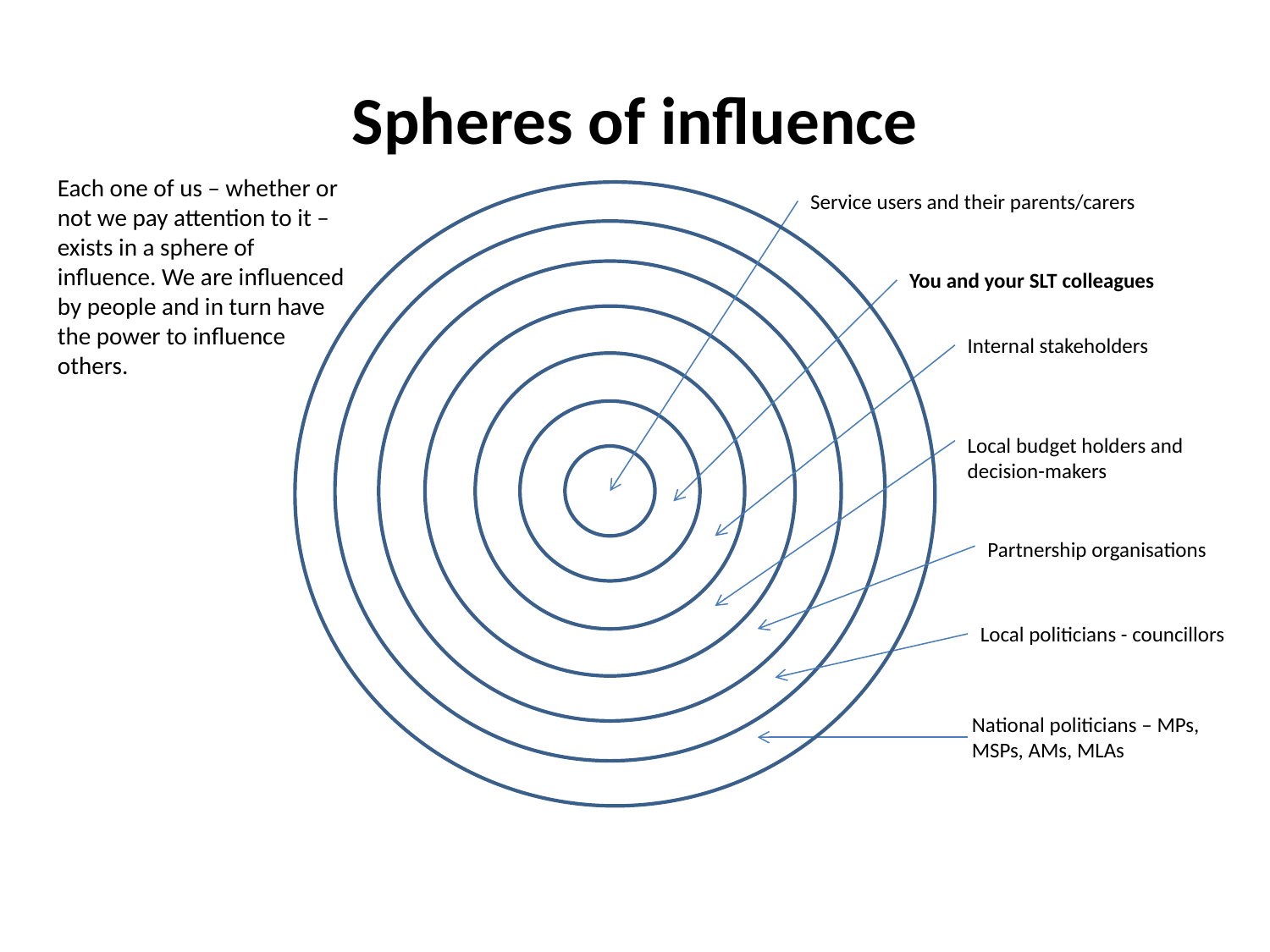

# Spheres of influence
Each one of us – whether or not we pay attention to it – exists in a sphere of influence. We are influenced by people and in turn have the power to influence others.

Service users and their parents/carers

You and your SLT colleagues

Internal stakeholders

Local budget holders and decision-makers

Partnership organisations
Local politicians - councillors
National politicians – MPs, MSPs, AMs, MLAs